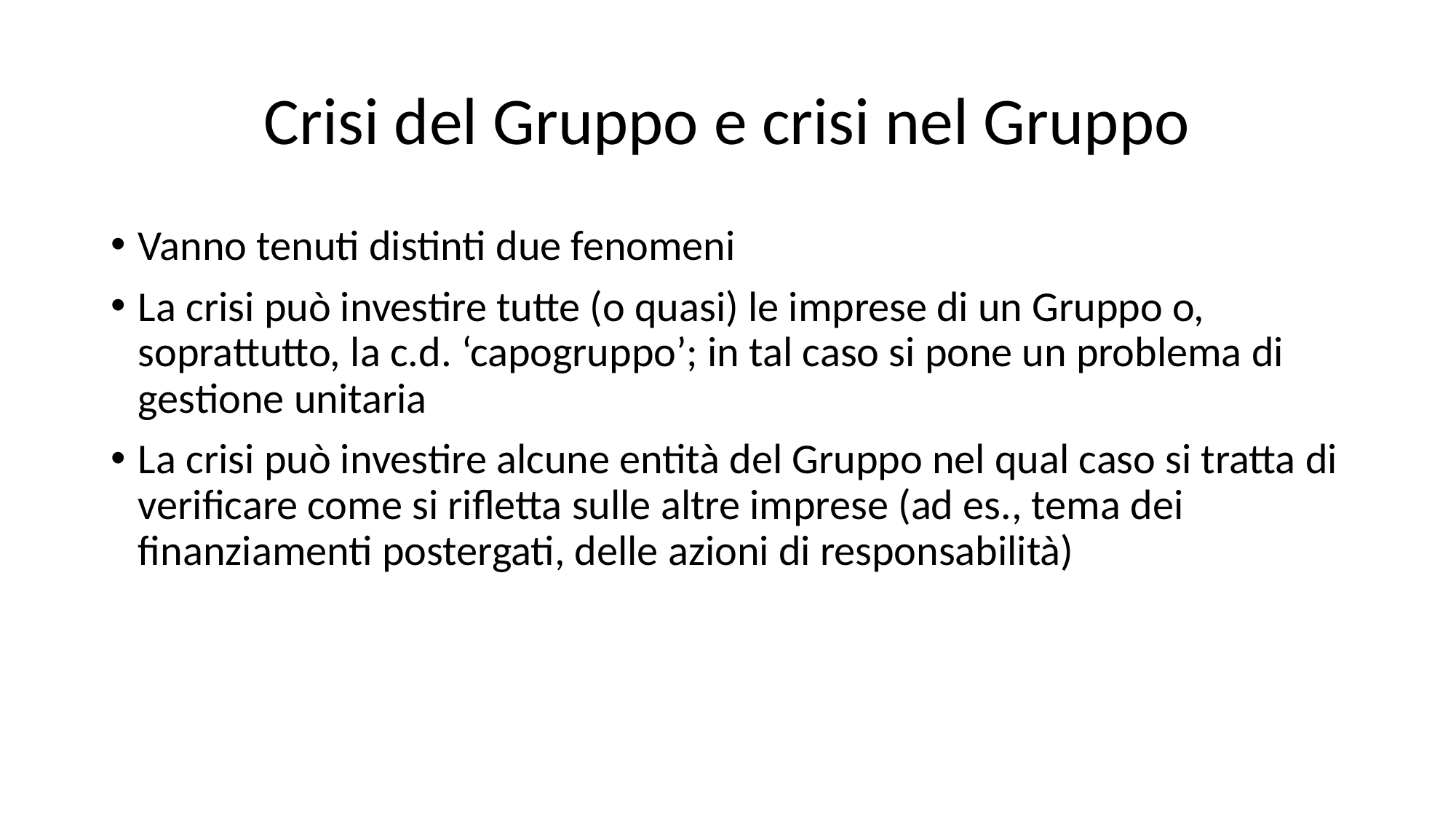

# Crisi del Gruppo e crisi nel Gruppo
Vanno tenuti distinti due fenomeni
La crisi può investire tutte (o quasi) le imprese di un Gruppo o, soprattutto, la c.d. ‘capogruppo’; in tal caso si pone un problema di gestione unitaria
La crisi può investire alcune entità del Gruppo nel qual caso si tratta di verificare come si rifletta sulle altre imprese (ad es., tema dei finanziamenti postergati, delle azioni di responsabilità)